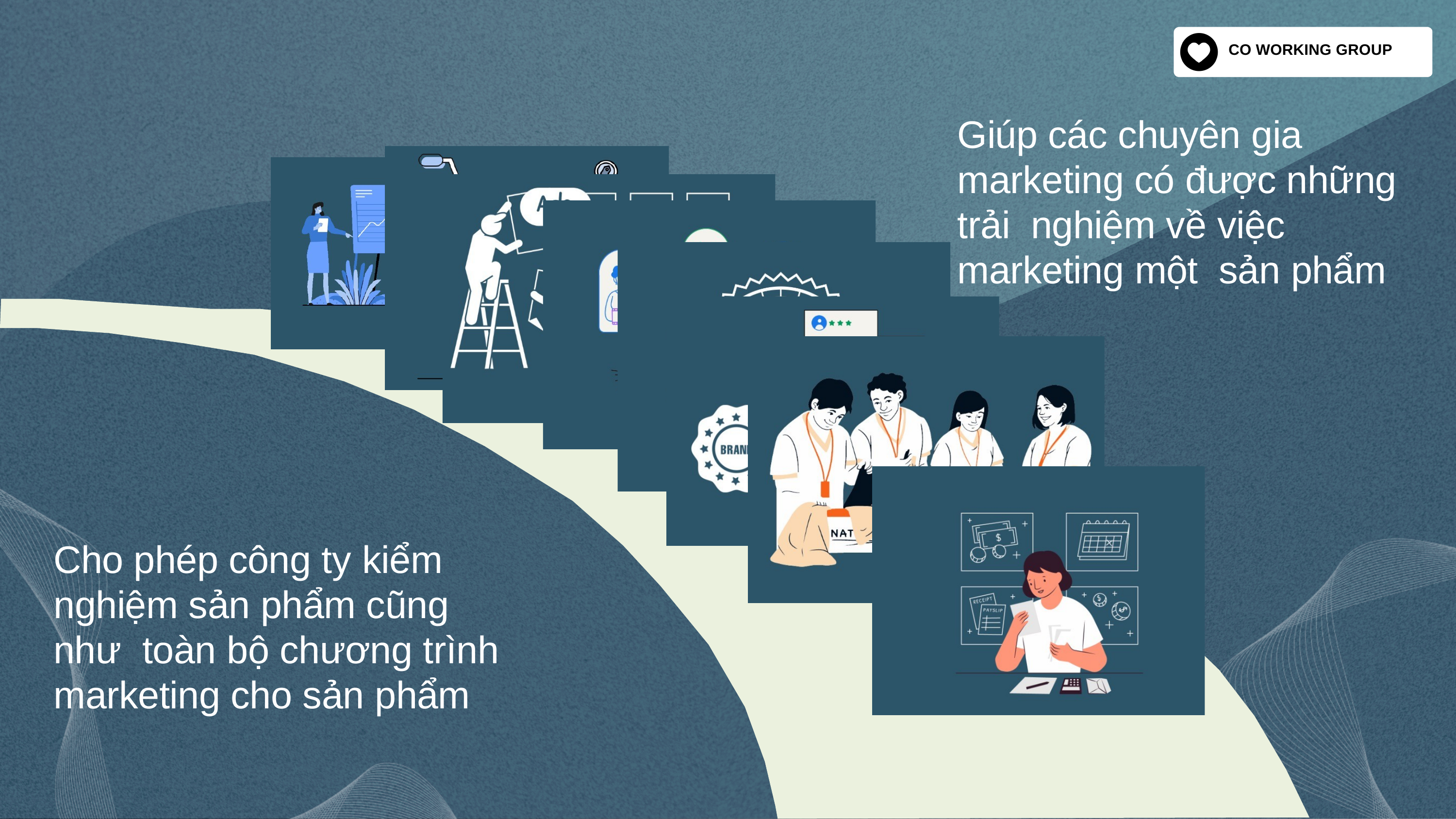

CO WORKING GROUP
Giúp các chuyên gia  marketing có được những trải  nghiệm về việc marketing một  sản phẩm

Cho phép công ty kiểm  nghiệm sản phẩm cũng như  toàn bộ chương trình  marketing cho sản phẩm

Dòng Starbucks VIA hiện là loại cà phê hòa tan bán chạy nhất cho hoạt động kinh  doanh toàn cầu của Starbucks